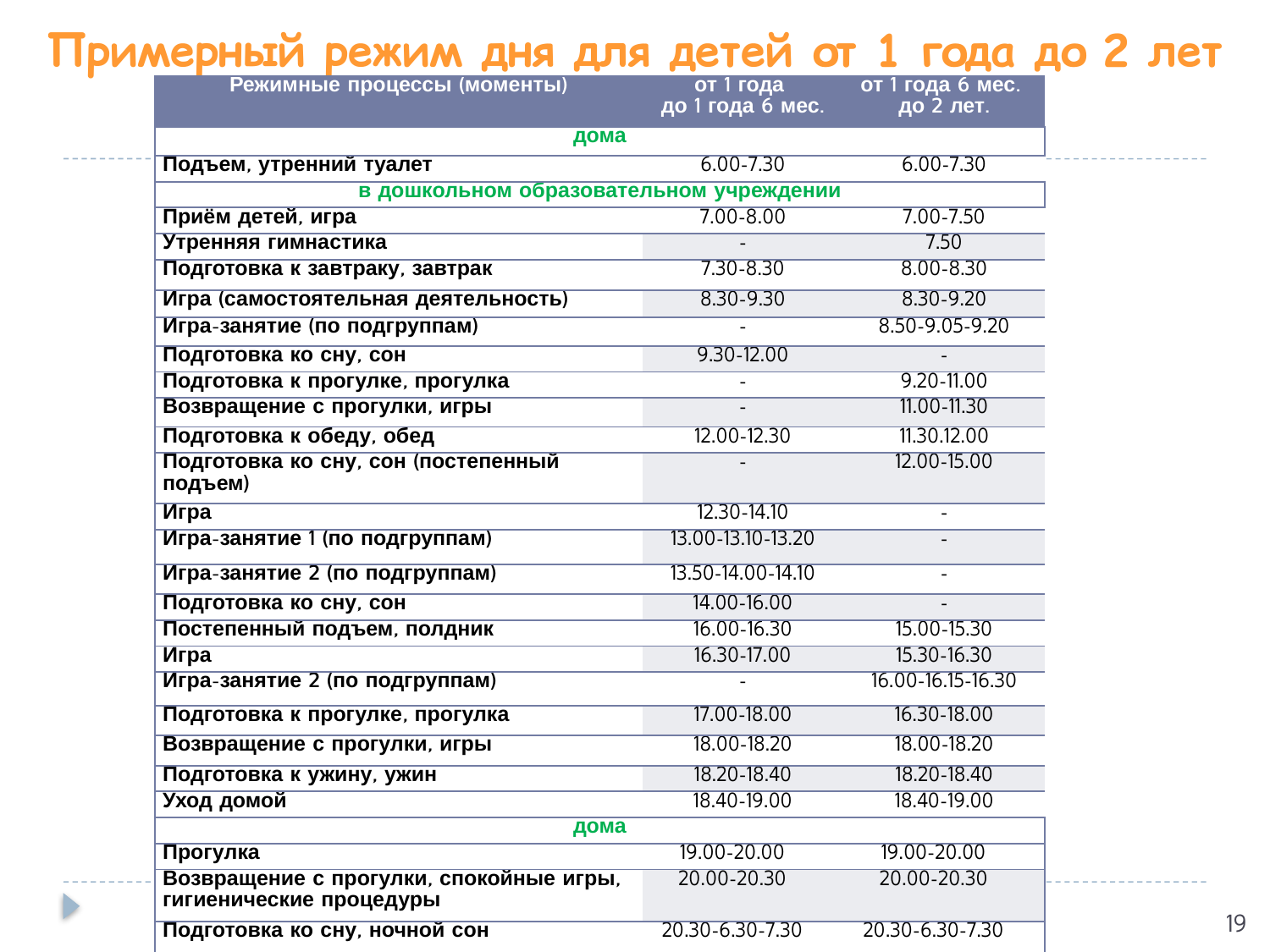

Примерный режим дня для детей от 1 года до 2 лет
| Режимные процессы (моменты) | от 1 года до 1 года 6 мес. |  | от 1 года 6 мес. до 2 лет. |
| --- | --- | --- | --- |
| дома |  |  |  |
| Подъем, утренний туалет | 6.00-7.30 |  | 6.00-7.30 |
| в дошкольном образовательном учреждении |  |  |  |
| Приём детей, игра | 7.00-8.00 |  | 7.00-7.50 |
| Утренняя гимнастика | - |  | 7.50 |
| Подготовка к завтраку, завтрак | 7.30-8.30 |  | 8.00-8.30 |
| Игра (самостоятельная деятельность) | 8.30-9.30 |  | 8.30-9.20 |
| Игра-занятие (по подгруппам) | - |  | 8.50-9.05-9.20 |
| Подготовка ко сну, сон | 9.30-12.00 |  | - |
| Подготовка к прогулке, прогулка | - |  | 9.20-11.00 |
| Возвращение с прогулки, игры | - |  | 11.00-11.30 |
| Подготовка к обеду, обед | 12.00-12.30 |  | 11.30.12.00 |
| Подготовка ко сну, сон (постепенный подъем) | - |  | 12.00-15.00 |
| Игра | 12.30-14.10 |  | - |
| Игра-занятие 1 (по подгруппам) | 13.00-13.10-13.20 |  | - |
| Игра-занятие 2 (по подгруппам) | 13.50-14.00-14.10 |  | - |
| Подготовка ко сну, сон | 14.00-16.00 |  | - |
| Постепенный подъем, полдник | 16.00-16.30 |  | 15.00-15.30 |
| Игра | 16.30-17.00 |  | 15.30-16.30 |
| Игра-занятие 2 (по подгруппам) | - |  | 16.00-16.15-16.30 |
| Подготовка к прогулке, прогулка | 17.00-18.00 |  | 16.30-18.00 |
| Возвращение с прогулки, игры | 18.00-18.20 |  | 18.00-18.20 |
| Подготовка к ужину, ужин | 18.20-18.40 |  | 18.20-18.40 |
| Уход домой | 18.40-19.00 |  | 18.40-19.00 |
| дома |  |  |  |
| Прогулка | 19.00-20.00 | 19.00-20.00 |  |
| Возвращение с прогулки, спокойные игры, гигиенические процедуры | 20.00-20.30 | 20.00-20.30 |  |
| Подготовка ко сну, ночной сон | 20.30-6.30-7.30 | 20.30-6.30-7.30 |  |
19